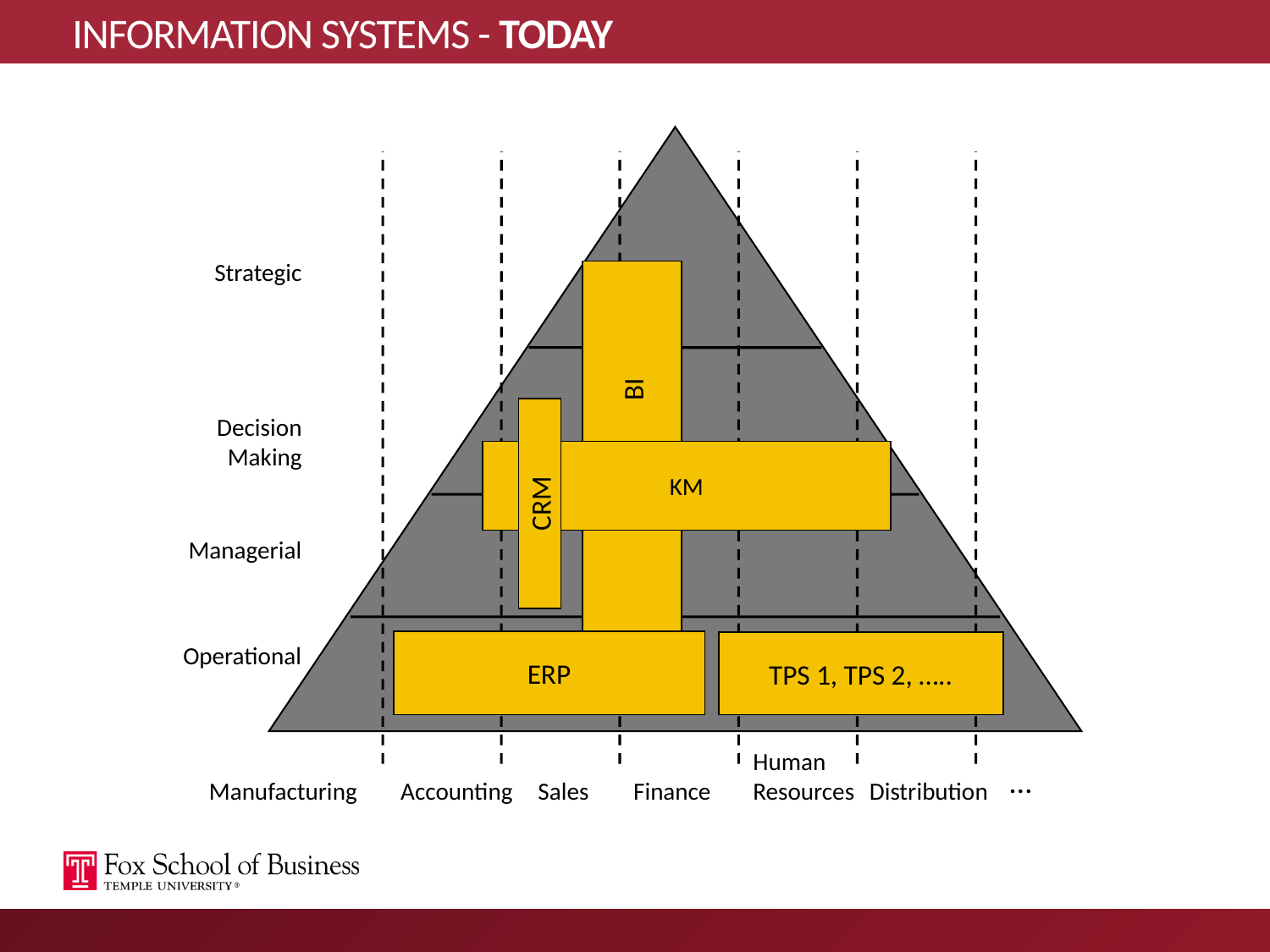

# INFORMATION SYSTEMS - TODAY

Strategic

Decision
Making

Managerial

Operational
Human
Resources
…
Manufacturing
Accounting
Sales
Finance
Distribution
BI
CRM
KM
ERP
TPS 1, TPS 2, …..